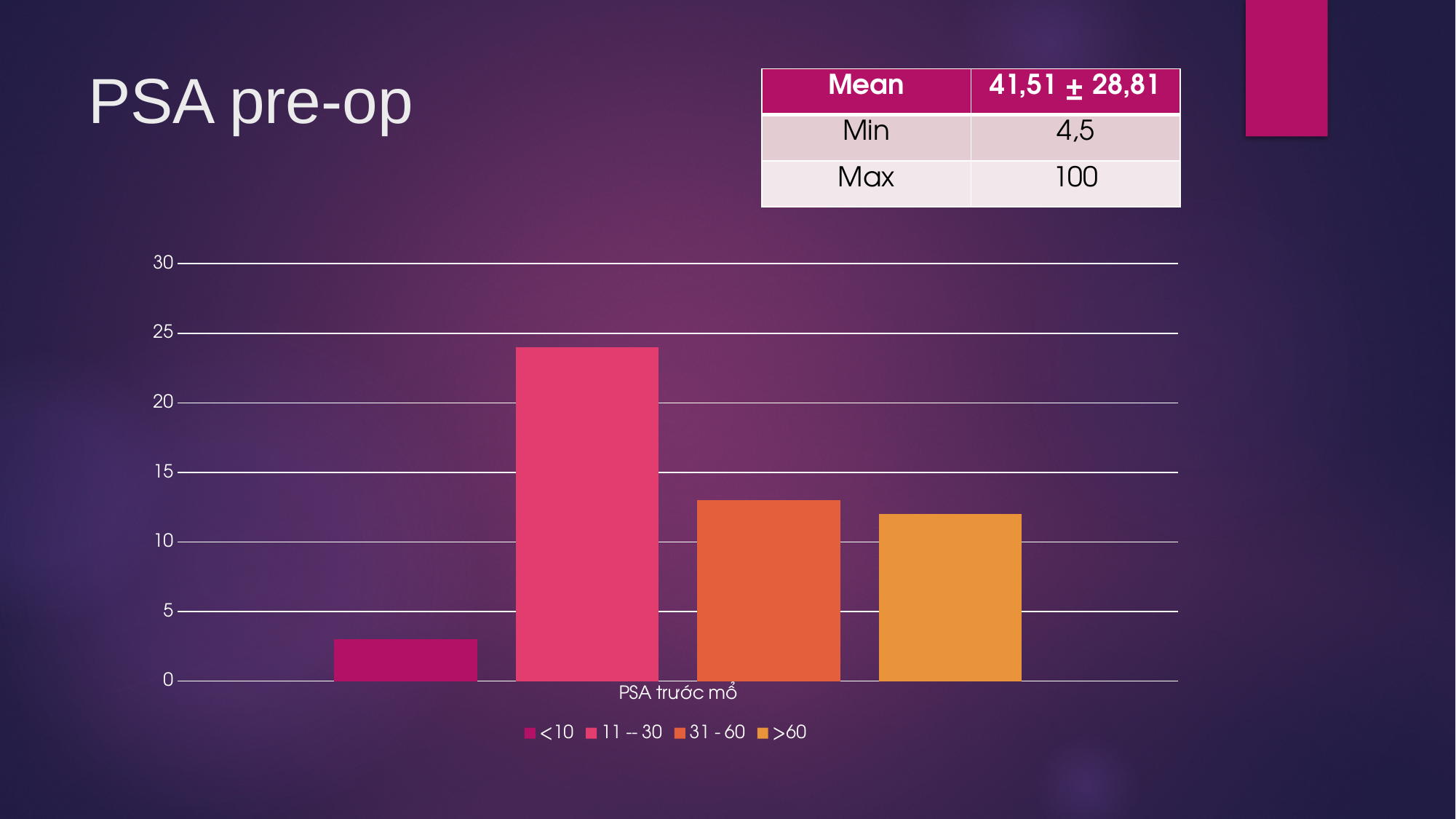

# PSA pre-op
| Mean | 41,51 ± 28,81 |
| --- | --- |
| Min | 4,5 |
| Max | 100 |

### Chart

| Category | <10 | 11 -- 30 | 31 - 60 | >60 |
|---|---|---|---|---|
| PSA trước mổ | 3.0 | 24.0 | 13.0 | 12.0 |